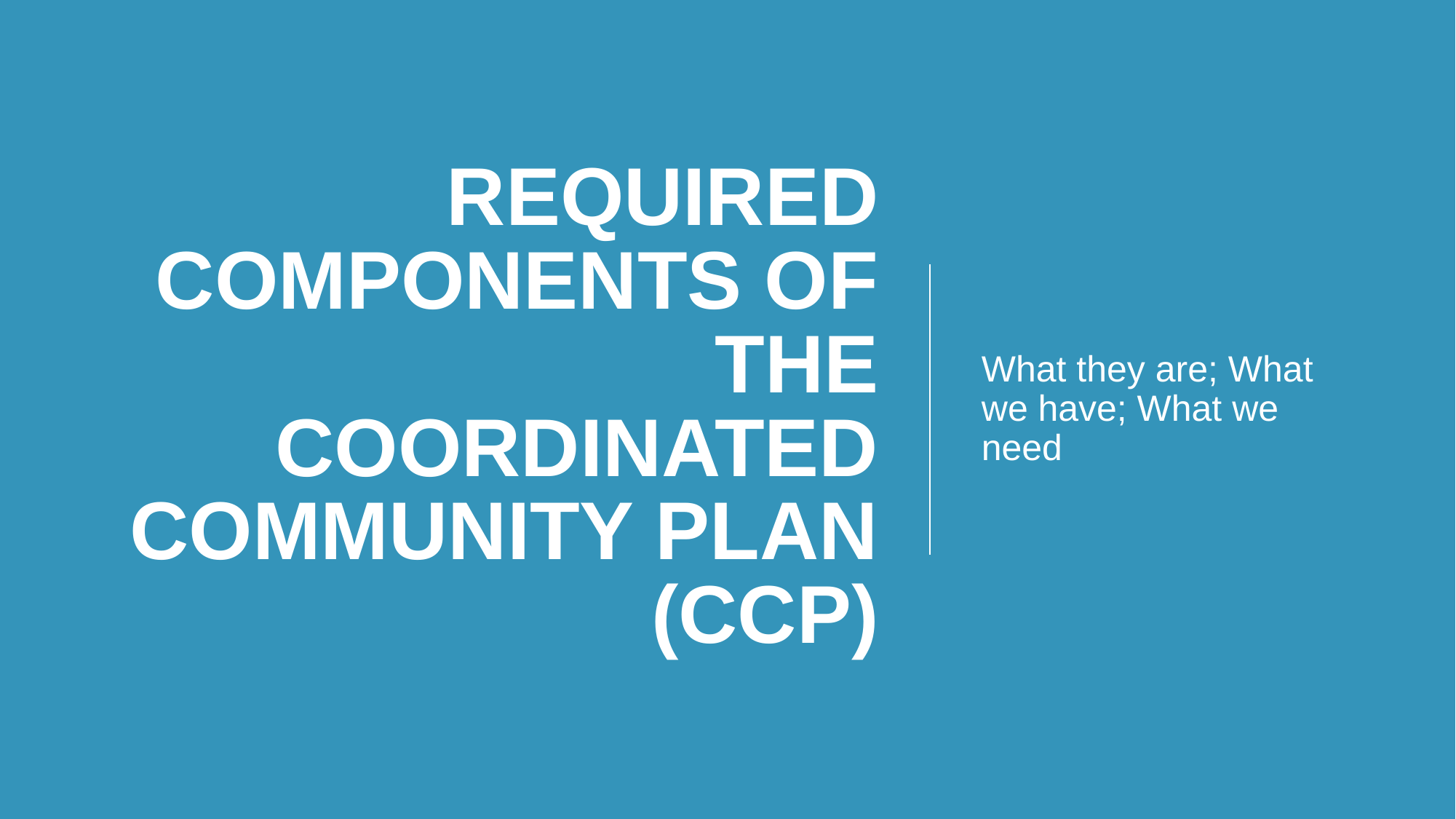

# Required Components of the Coordinated Community Plan (CCP)
What they are; What we have; What we need